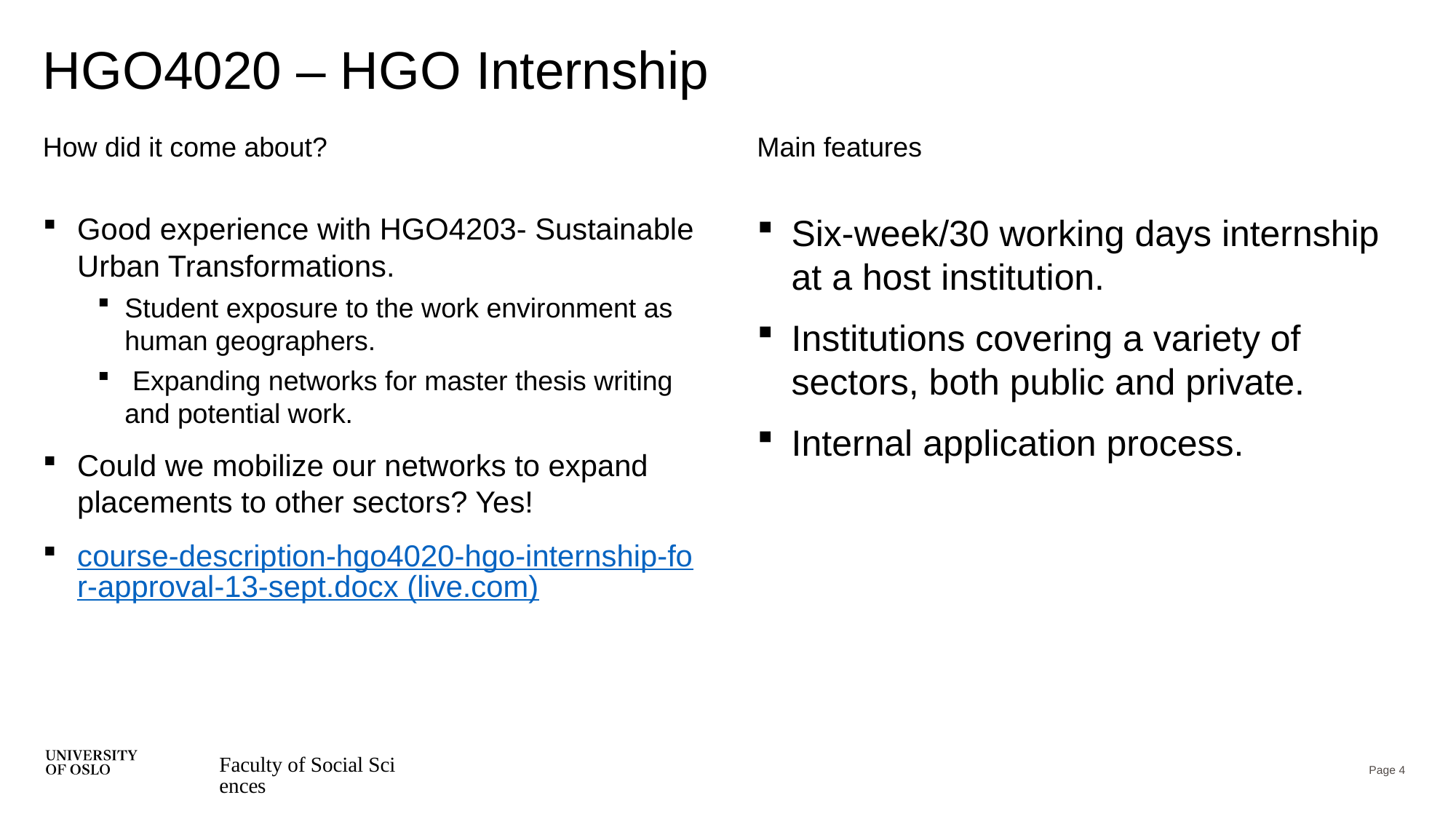

# HGO4020 – HGO Internship
How did it come about?
Main features
Good experience with HGO4203- Sustainable Urban Transformations.
Student exposure to the work environment as human geographers.
 Expanding networks for master thesis writing and potential work.
Could we mobilize our networks to expand placements to other sectors? Yes!
course-description-hgo4020-hgo-internship-for-approval-13-sept.docx (live.com)
Six-week/30 working days internship at a host institution.
Institutions covering a variety of sectors, both public and private.
Internal application process.

Faculty of Social Sciences
Page 4